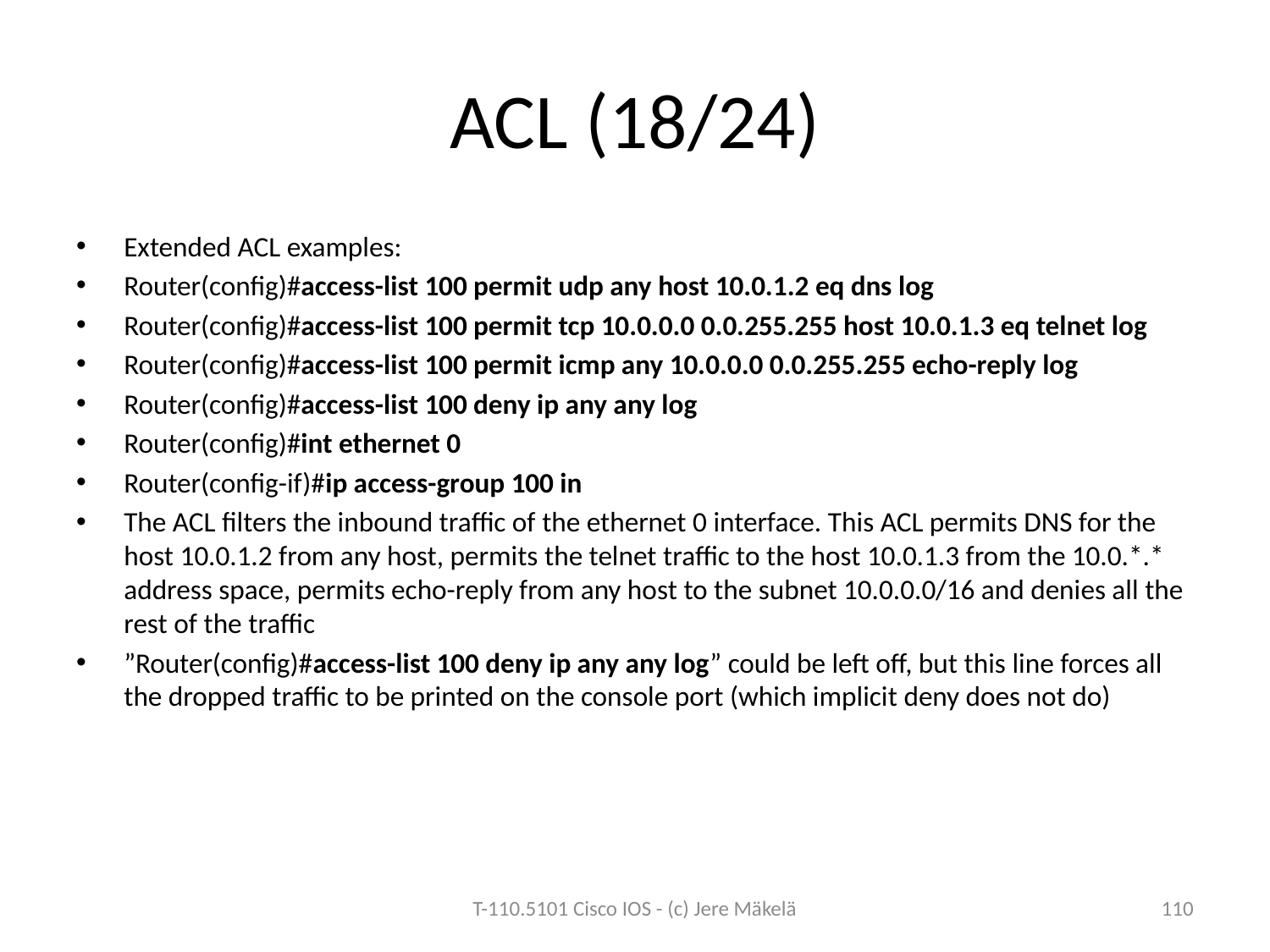

# ACL (18/24)
Extended ACL examples:
Router(config)#access-list 100 permit udp any host 10.0.1.2 eq dns log
Router(config)#access-list 100 permit tcp 10.0.0.0 0.0.255.255 host 10.0.1.3 eq telnet log
Router(config)#access-list 100 permit icmp any 10.0.0.0 0.0.255.255 echo-reply log
Router(config)#access-list 100 deny ip any any log
Router(config)#int ethernet 0
Router(config-if)#ip access-group 100 in
The ACL filters the inbound traffic of the ethernet 0 interface. This ACL permits DNS for the host 10.0.1.2 from any host, permits the telnet traffic to the host 10.0.1.3 from the 10.0.*.* address space, permits echo-reply from any host to the subnet 10.0.0.0/16 and denies all the rest of the traffic
”Router(config)#access-list 100 deny ip any any log” could be left off, but this line forces all the dropped traffic to be printed on the console port (which implicit deny does not do)
T-110.5101 Cisco IOS - (c) Jere Mäkelä
110